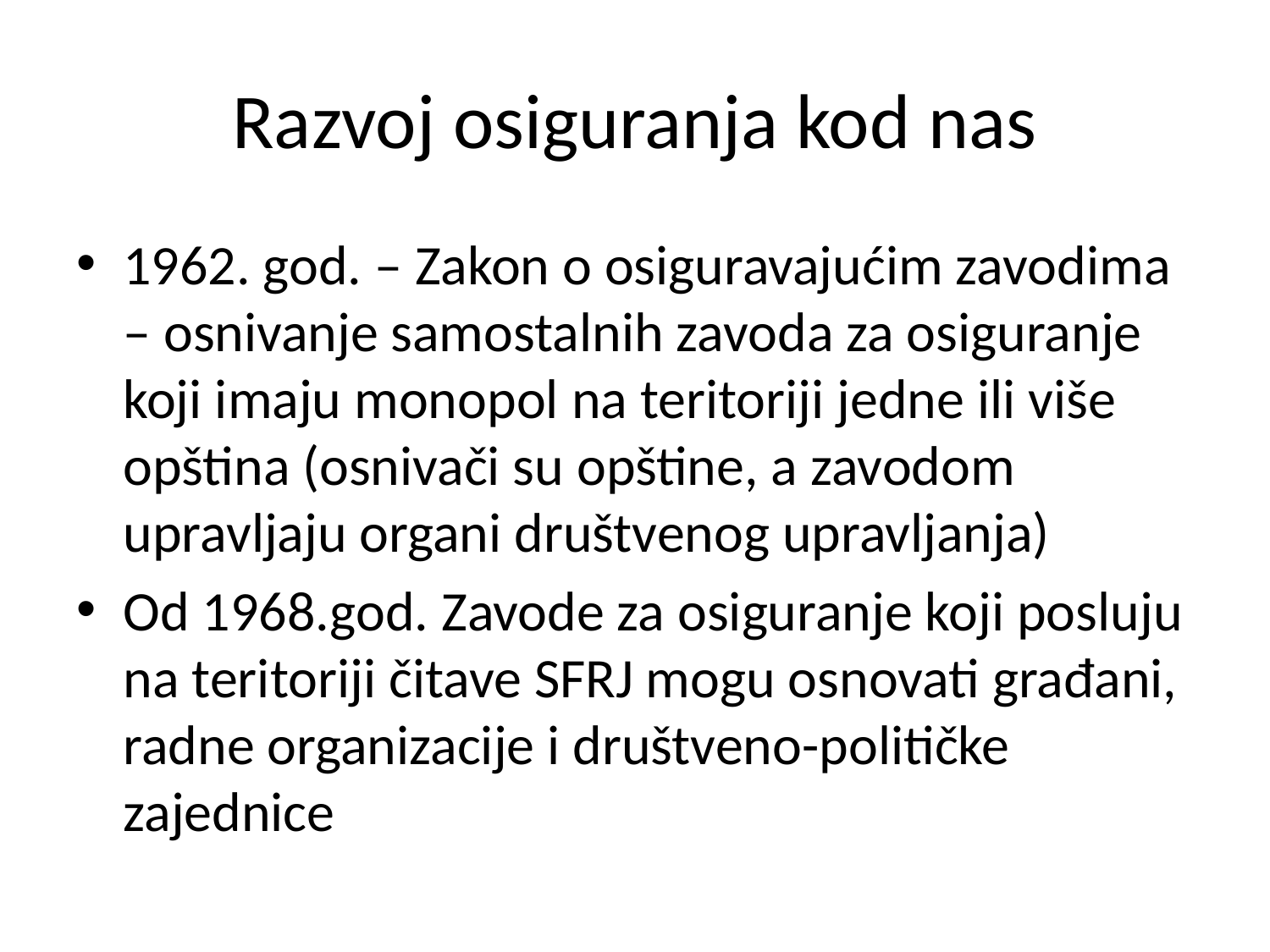

# Razvoj osiguranja kod nas
1962. god. – Zakon o osiguravajućim zavodima – osnivanje samostalnih zavoda za osiguranje koji imaju monopol na teritoriji jedne ili više opština (osnivači su opštine, a zavodom upravljaju organi društvenog upravljanja)
Od 1968.god. Zavode za osiguranje koji posluju na teritoriji čitave SFRJ mogu osnovati građani, radne organizacije i društveno-političke zajednice